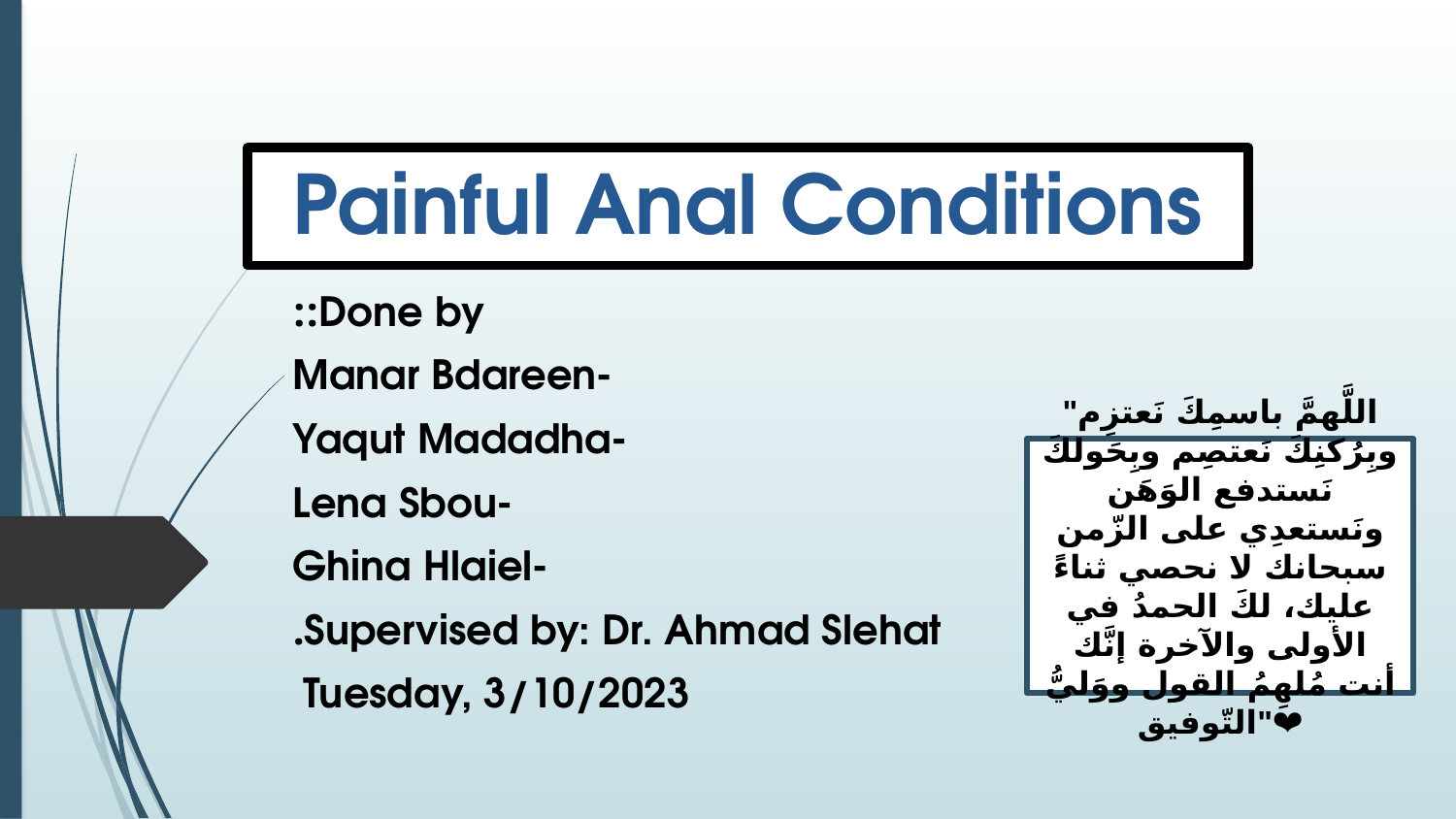

# Minimalist Business Slides Painful Anal Conditions
Done by::
-Manar Bdareen
-Yaqut Madadha
-Lena Sbou
-Ghina Hlaiel
Supervised by: Dr. Ahmad Slehat.
Tuesday, 3/10/2023

"اللَّهمَّ باسمِكَ نَعتزِم وبِرُكنِكَ نَعتصِم وبِحَولكَ نَستدفع الوَهَن ونَستعدِي على الزّمن سبحانك لا نحصي ثناءً عليك، لكَ الحمدُ في الأولى والآخرة إنَّك أنت مُلهِمُ القول ووَليُّ التّوفيق"❤